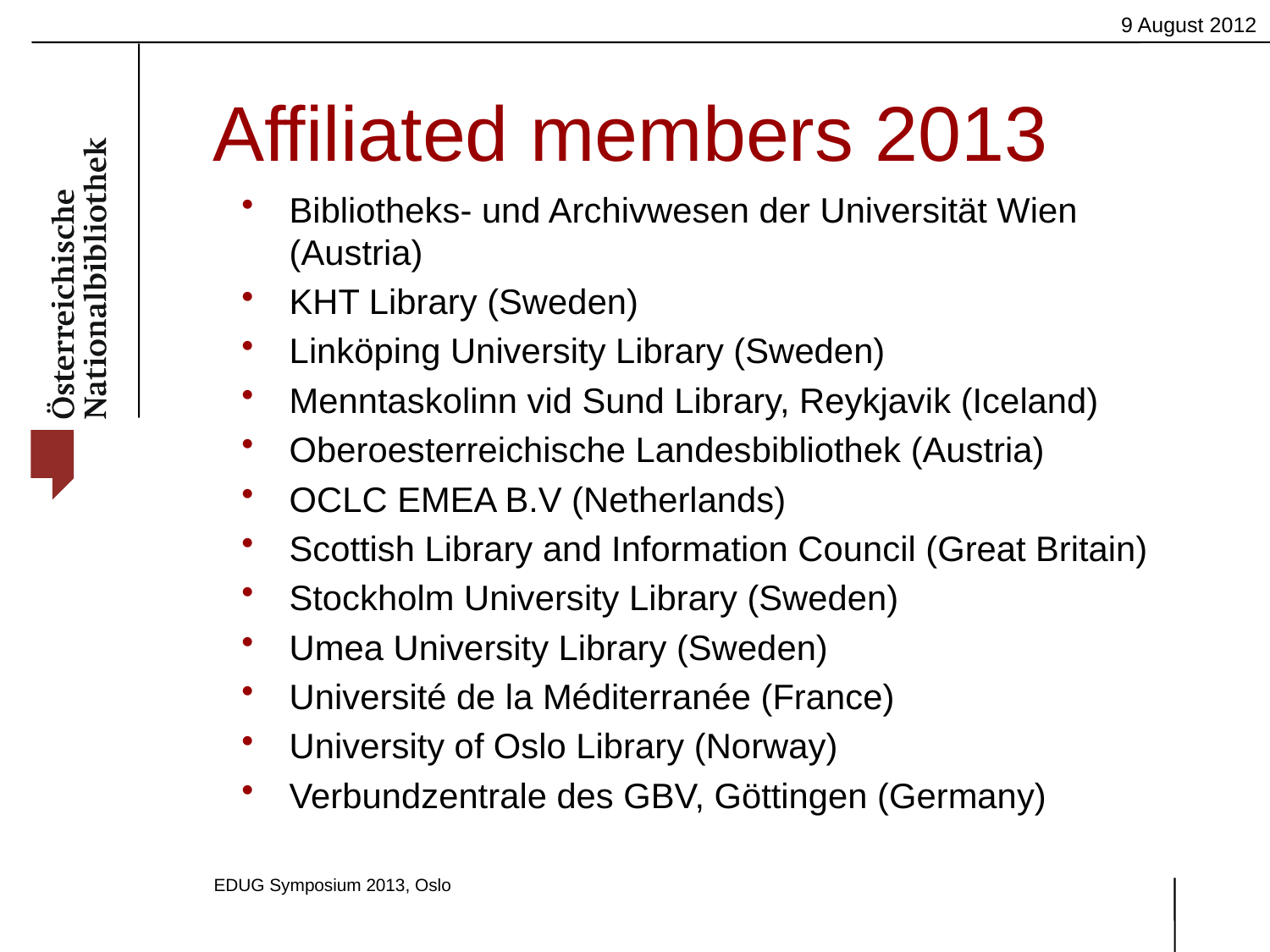

# Affiliated members 2013
Bibliotheks- und Archivwesen der Universität Wien (Austria)
KHT Library (Sweden)
Linköping University Library (Sweden)
Menntaskolinn vid Sund Library, Reykjavik (Iceland)
Oberoesterreichische Landesbibliothek (Austria)
OCLC EMEA B.V (Netherlands)
Scottish Library and Information Council (Great Britain)
Stockholm University Library (Sweden)
Umea University Library (Sweden)
Université de la Méditerranée (France)
University of Oslo Library (Norway)
Verbundzentrale des GBV, Göttingen (Germany)

EDUG Symposium 2013, Oslo